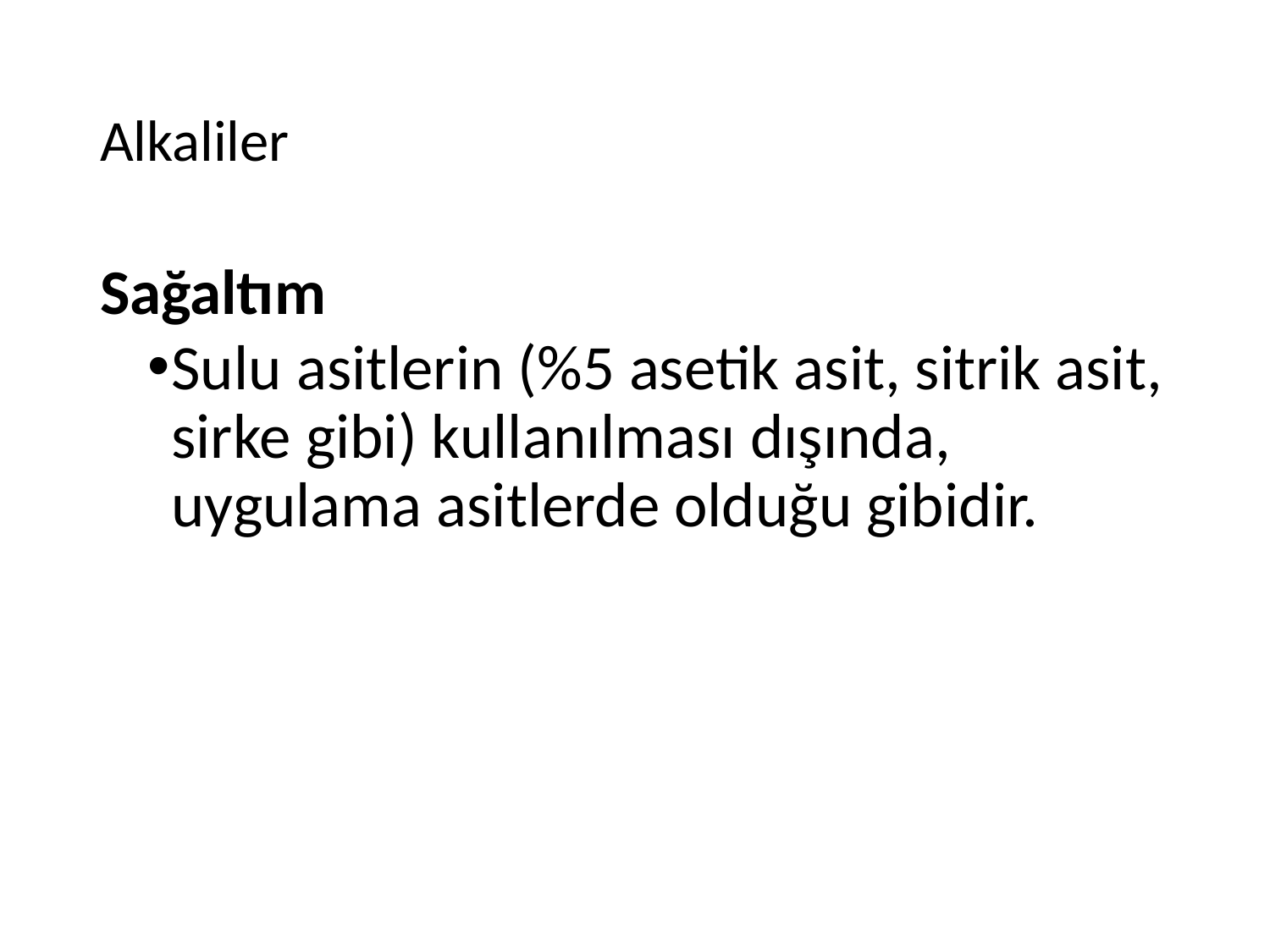

# Alkaliler
Sağaltım
Sulu asitlerin (%5 asetik asit, sitrik asit, sirke gibi) kullanılması dışında, uygulama asitlerde olduğu gibidir.